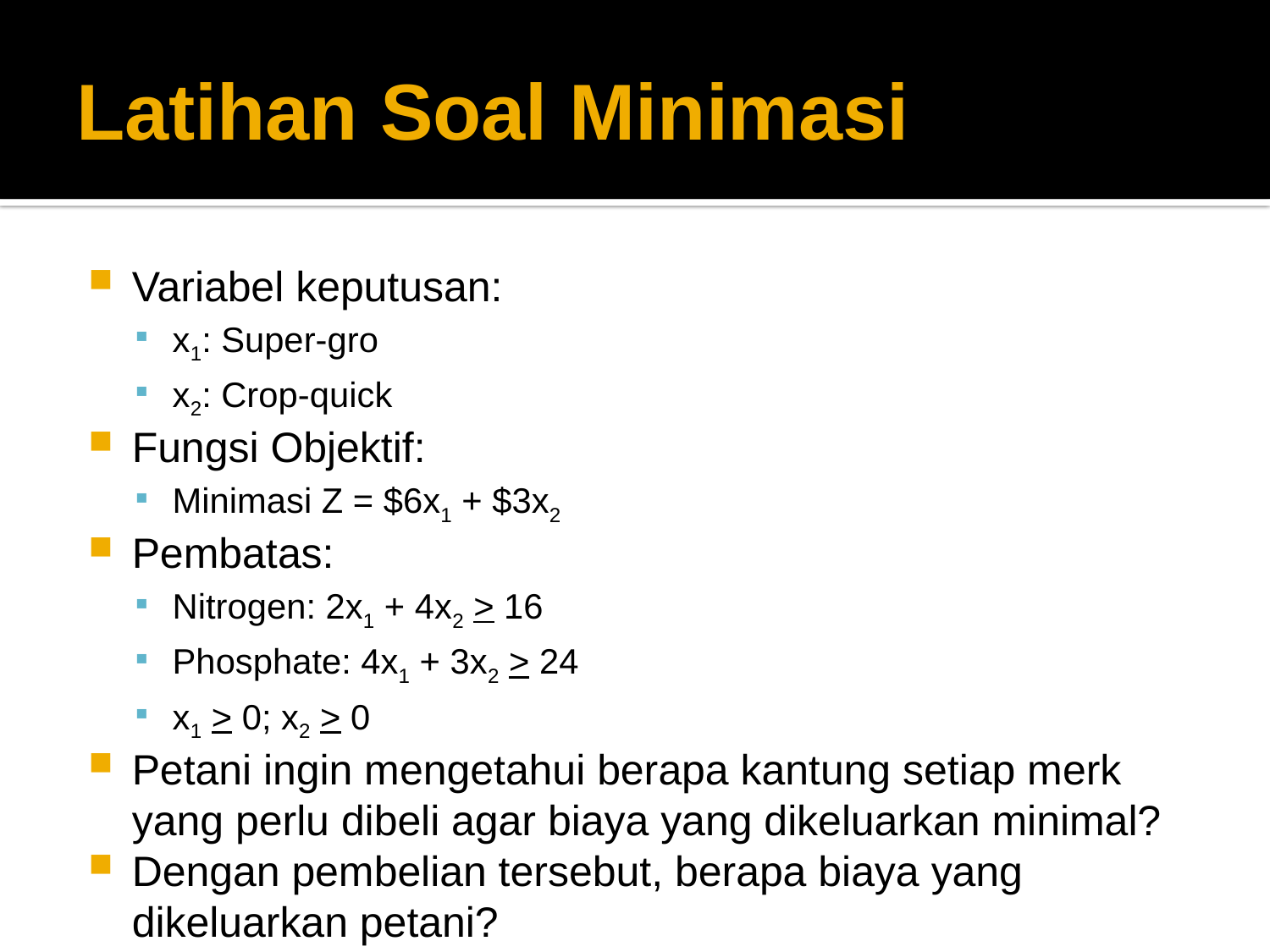

# Latihan Soal Minimasi
Variabel keputusan:
x1: Super-gro
x2: Crop-quick
Fungsi Objektif:
Minimasi Z = $6x1 + $3x2
Pembatas:
Nitrogen: 2x1 + 4x2 > 16
Phosphate: 4x1 + 3x2 > 24
x1 > 0; x2 > 0
Petani ingin mengetahui berapa kantung setiap merk yang perlu dibeli agar biaya yang dikeluarkan minimal?
Dengan pembelian tersebut, berapa biaya yang dikeluarkan petani?